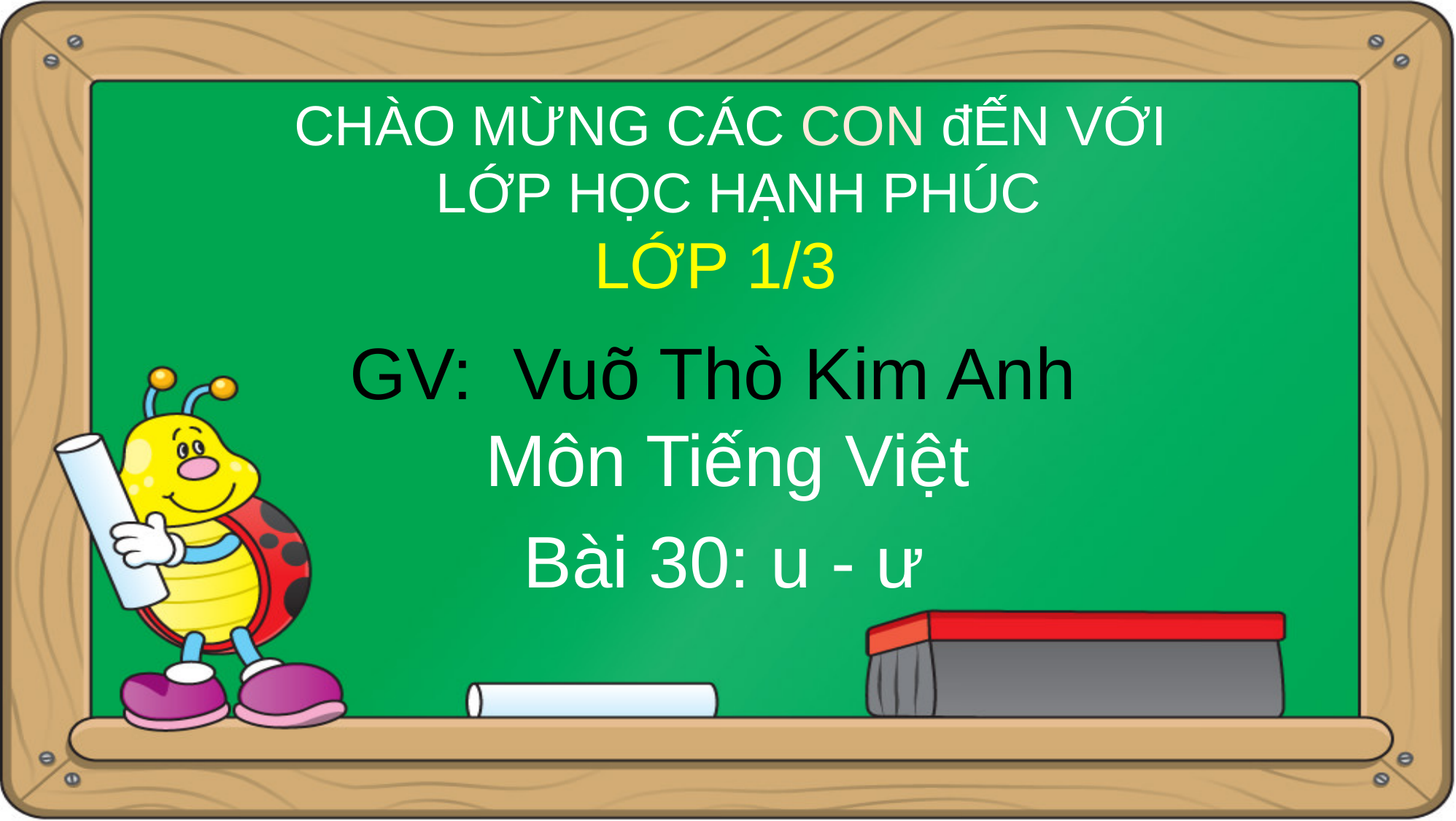

CHÀO MỪNG CÁC CON đẾN VỚI
LỚP HỌC HẠNH PHÚC
LỚP 1/3
GV:  Vuõ Thò Kim Anh
Môn Tiếng Việt
Bài 30: u - ư